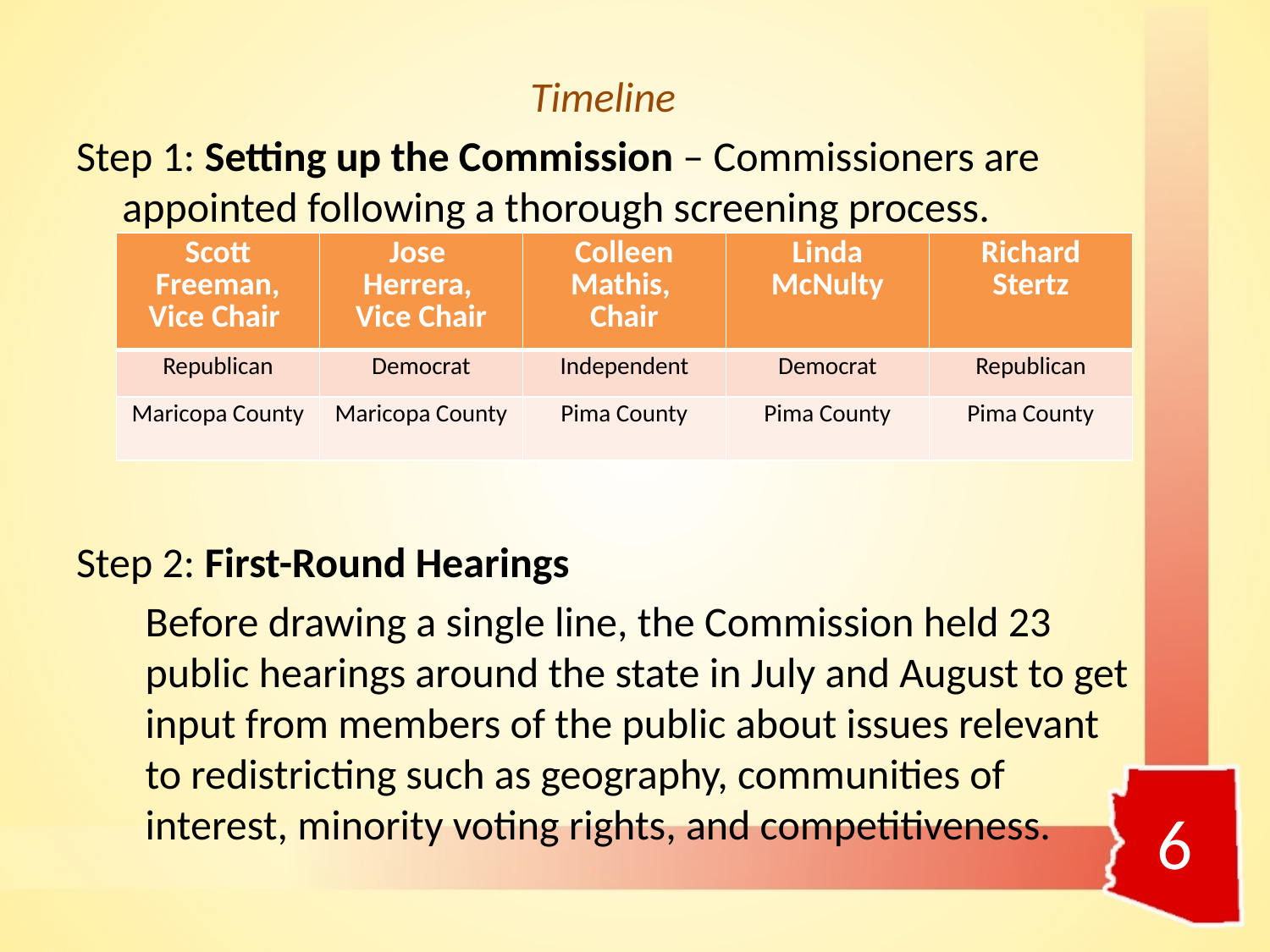

Timeline
Step 1: Setting up the Commission – Commissioners are appointed following a thorough screening process.

Step 2: First-Round Hearings
	Before drawing a single line, the Commission held 23 public hearings around the state in July and August to get input from members of the public about issues relevant to redistricting such as geography, communities of interest, minority voting rights, and competitiveness.

| Scott Freeman, Vice Chair | Jose Herrera, Vice Chair | Colleen Mathis, Chair | Linda McNulty | Richard Stertz |
| --- | --- | --- | --- | --- |
| Republican | Democrat | Independent | Democrat | Republican |
| Maricopa County | Maricopa County | Pima County | Pima County | Pima County |
6